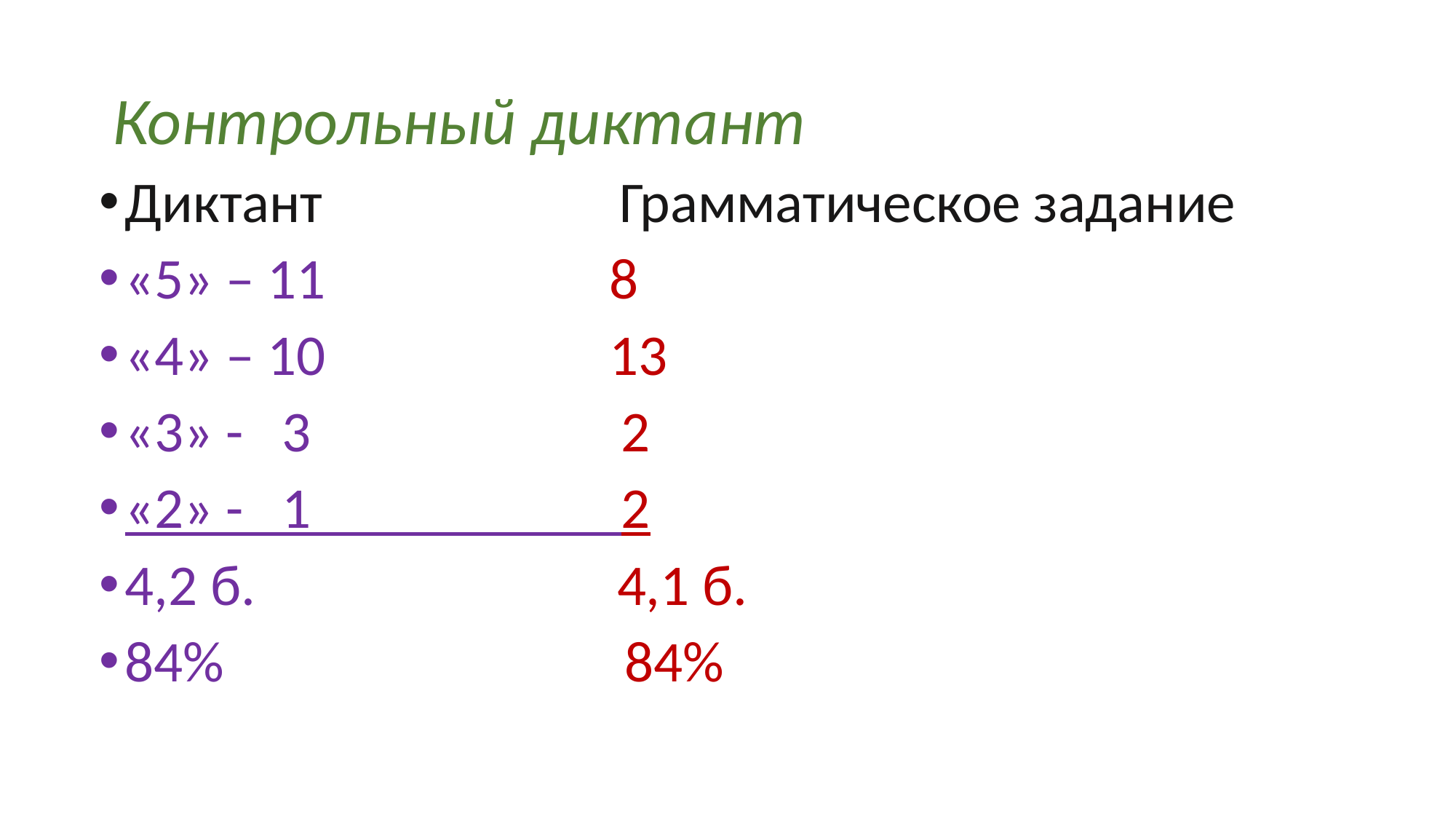

# Контрольный диктант
Диктант                       Грамматическое задание
«5» – 11                      8
«4» – 10                      13
«3» -   3                        2
«2» -   1                        2
4,2 б.                            4,1 б.
84%                               84%